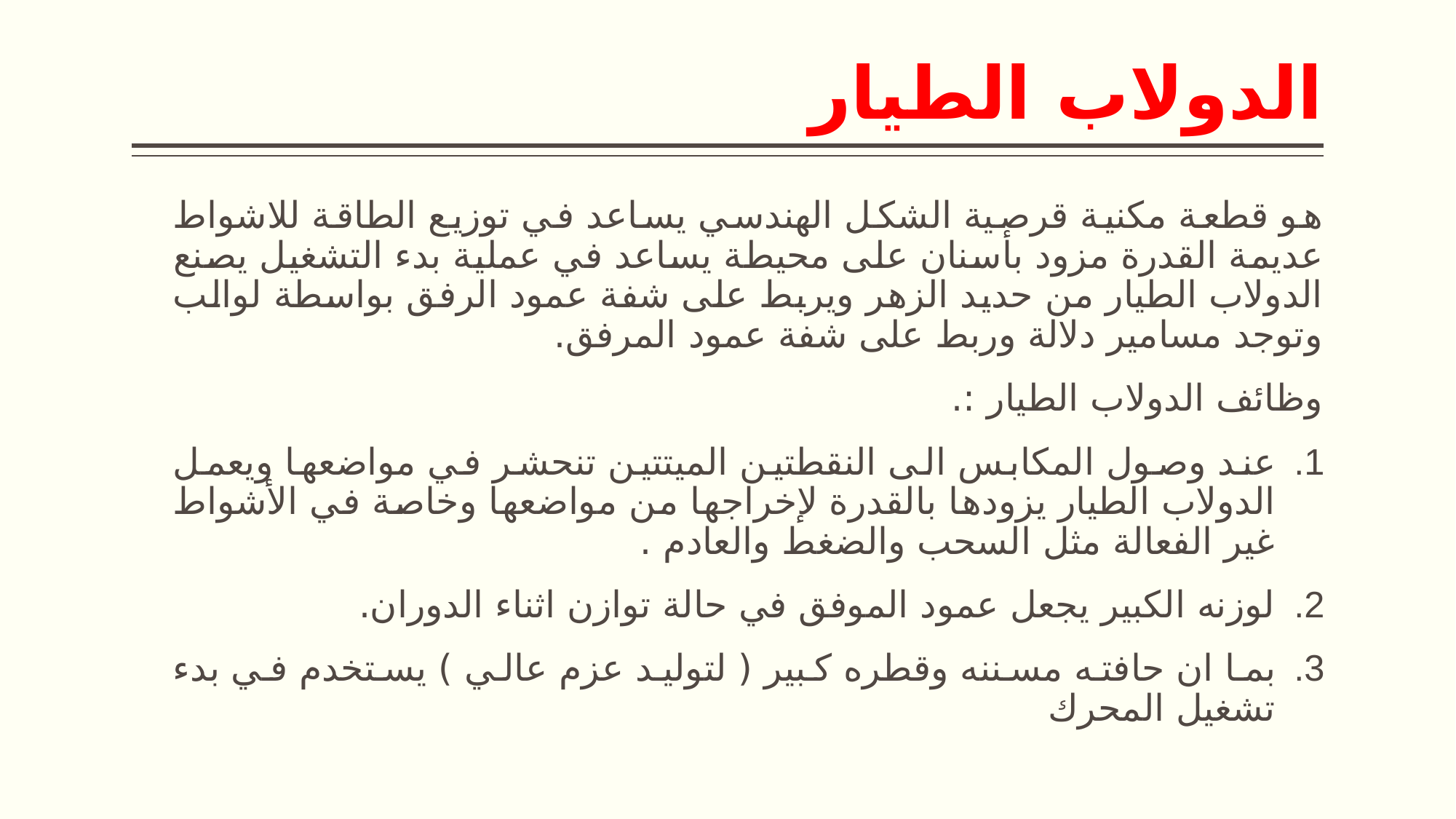

# الدولاب الطيار
هو قطعة مكنية قرصية الشكل الهندسي يساعد في توزيع الطاقة للاشواط عديمة القدرة مزود بأسنان على محيطة يساعد في عملية بدء التشغيل يصنع الدولاب الطيار من حديد الزهر ويربط على شفة عمود الرفق بواسطة لوالب وتوجد مسامير دلالة وربط على شفة عمود المرفق.
وظائف الدولاب الطيار :.
عند وصول المكابس الى النقطتين الميتتين تنحشر في مواضعها ويعمل الدولاب الطيار يزودها بالقدرة لإخراجها من مواضعها وخاصة في الأشواط غير الفعالة مثل السحب والضغط والعادم .
لوزنه الكبير يجعل عمود الموفق في حالة توازن اثناء الدوران.
بما ان حافته مسننه وقطره كبير ( لتوليد عزم عالي ) يستخدم في بدء تشغيل المحرك